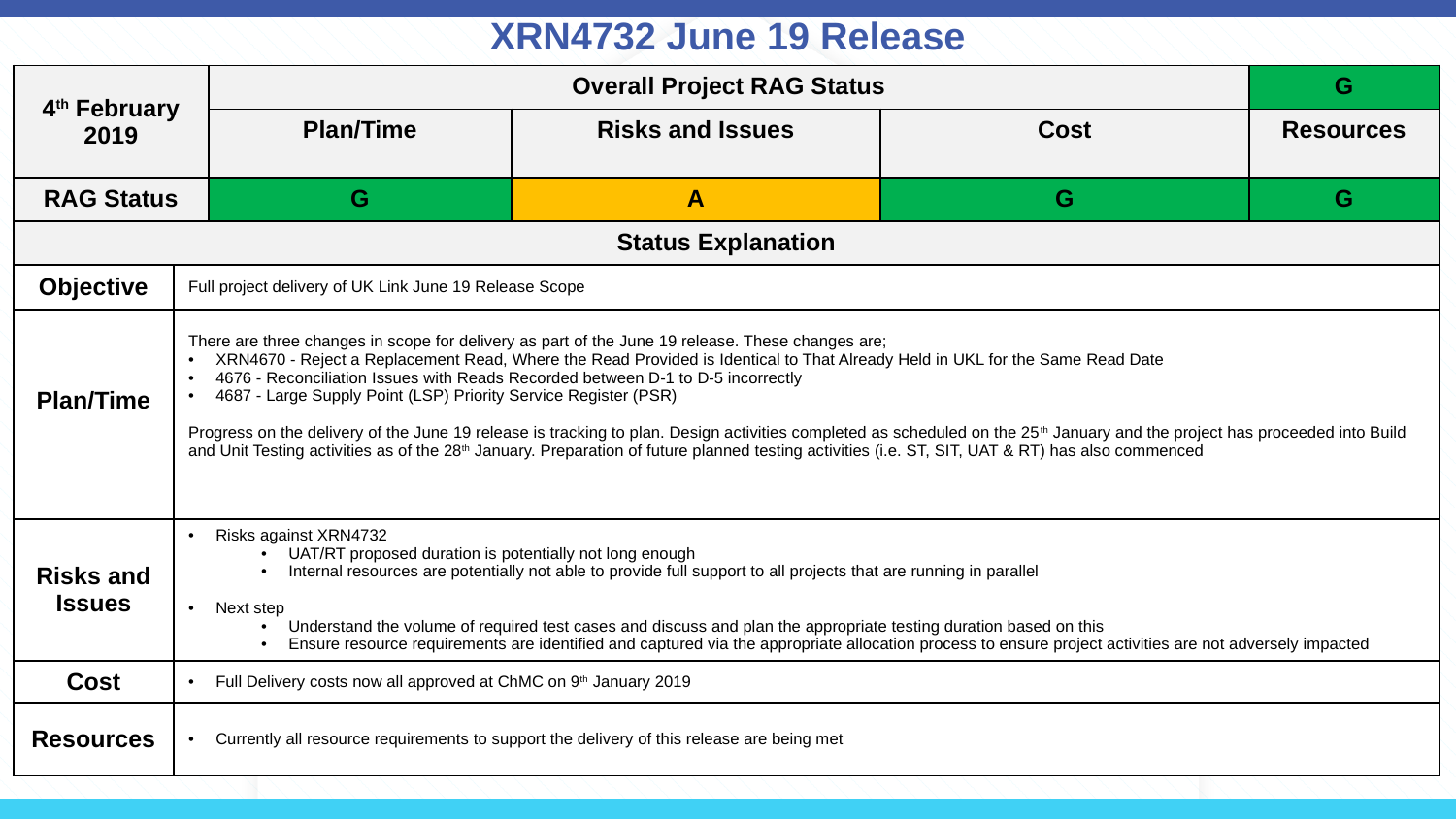

# XRN4732 June 19 Release
| 4th February 2019 |  | Overall Project RAG Status |  |  | G |
| --- | --- | --- | --- | --- | --- |
|  |  | Plan/Time | Risks and Issues | Cost | Resources |
| RAG Status |  | G | A | G | G |
| Status Explanation |  |  |  |  |  |
| Objective | Full project delivery of UK Link June 19 Release Scope |  |  |  |  |
| Plan/Time | There are three changes in scope for delivery as part of the June 19 release. These changes are; XRN4670 - Reject a Replacement Read, Where the Read Provided is Identical to That Already Held in UKL for the Same Read Date 4676 - Reconciliation Issues with Reads Recorded between D-1 to D-5 incorrectly 4687 - Large Supply Point (LSP) Priority Service Register (PSR) Progress on the delivery of the June 19 release is tracking to plan. Design activities completed as scheduled on the 25th January and the project has proceeded into Build and Unit Testing activities as of the 28th January. Preparation of future planned testing activities (i.e. ST, SIT, UAT & RT) has also commenced |  |  |  |  |
| Risks and Issues | Risks against XRN4732 UAT/RT proposed duration is potentially not long enough Internal resources are potentially not able to provide full support to all projects that are running in parallel Next step Understand the volume of required test cases and discuss and plan the appropriate testing duration based on this Ensure resource requirements are identified and captured via the appropriate allocation process to ensure project activities are not adversely impacted |  |  |  |  |
| Cost | Full Delivery costs now all approved at ChMC on 9th January 2019 |  |  |  |  |
| Resources | Currently all resource requirements to support the delivery of this release are being met |  |  |  |  |